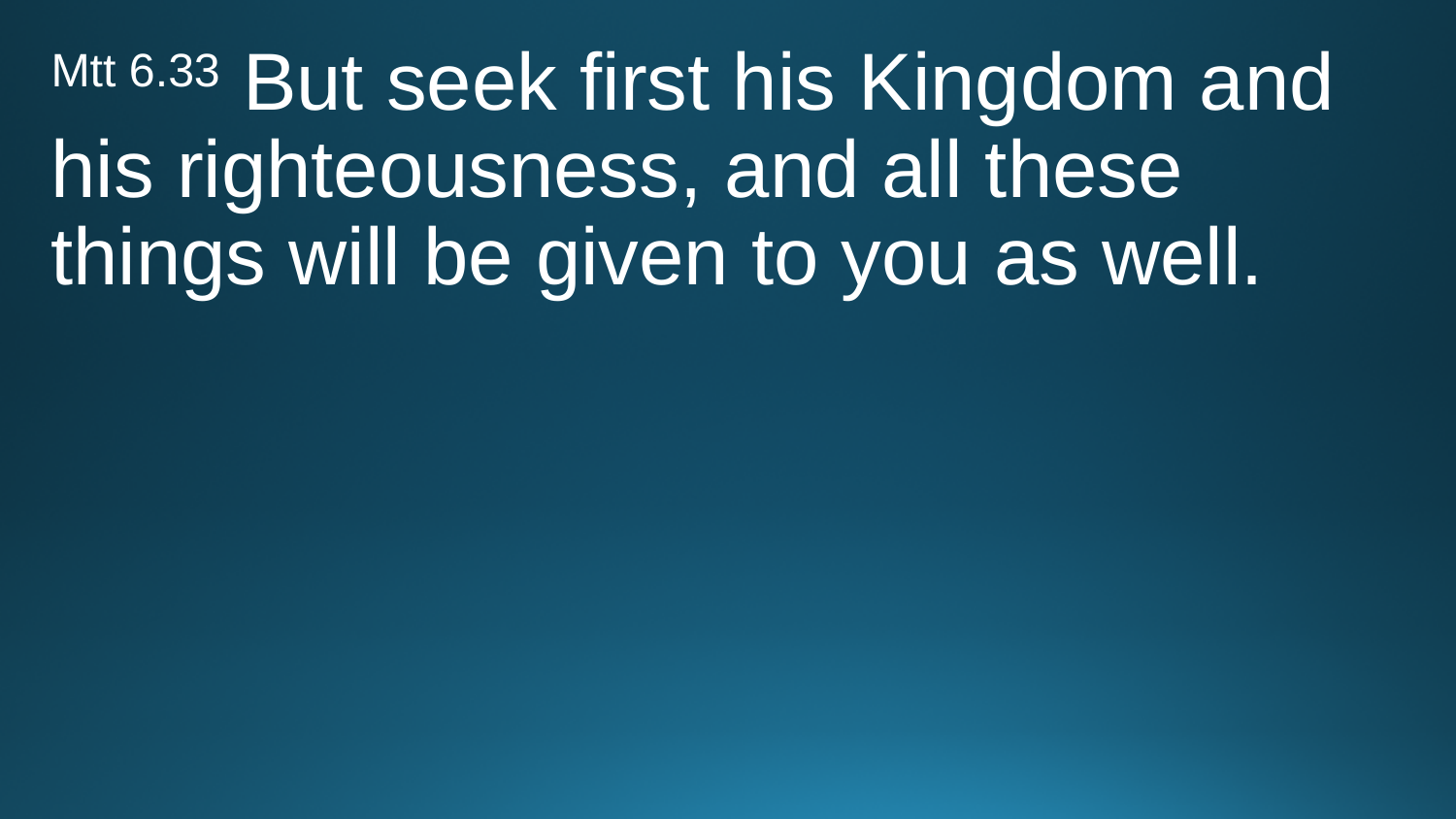

Mtt 6.33 But seek first his Kingdom and his righteousness, and all these things will be given to you as well.